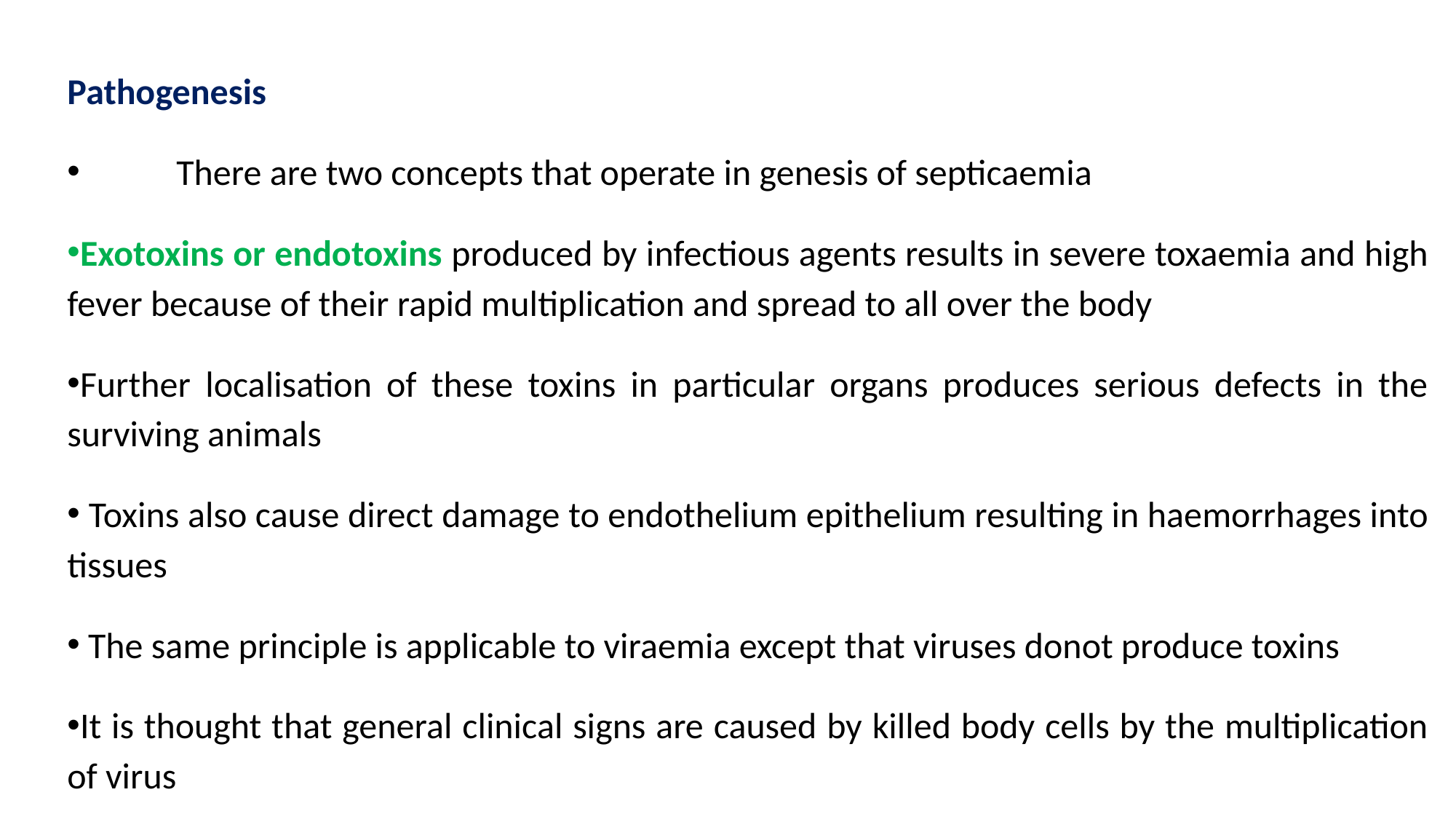

Pathogenesis
	There are two concepts that operate in genesis of septicaemia
Exotoxins or endotoxins produced by infectious agents results in severe toxaemia and high fever because of their rapid multiplication and spread to all over the body
Further localisation of these toxins in particular organs produces serious defects in the surviving animals
 Toxins also cause direct damage to endothelium epithelium resulting in haemorrhages into tissues
 The same principle is applicable to viraemia except that viruses donot produce toxins
It is thought that general clinical signs are caused by killed body cells by the multiplication of virus